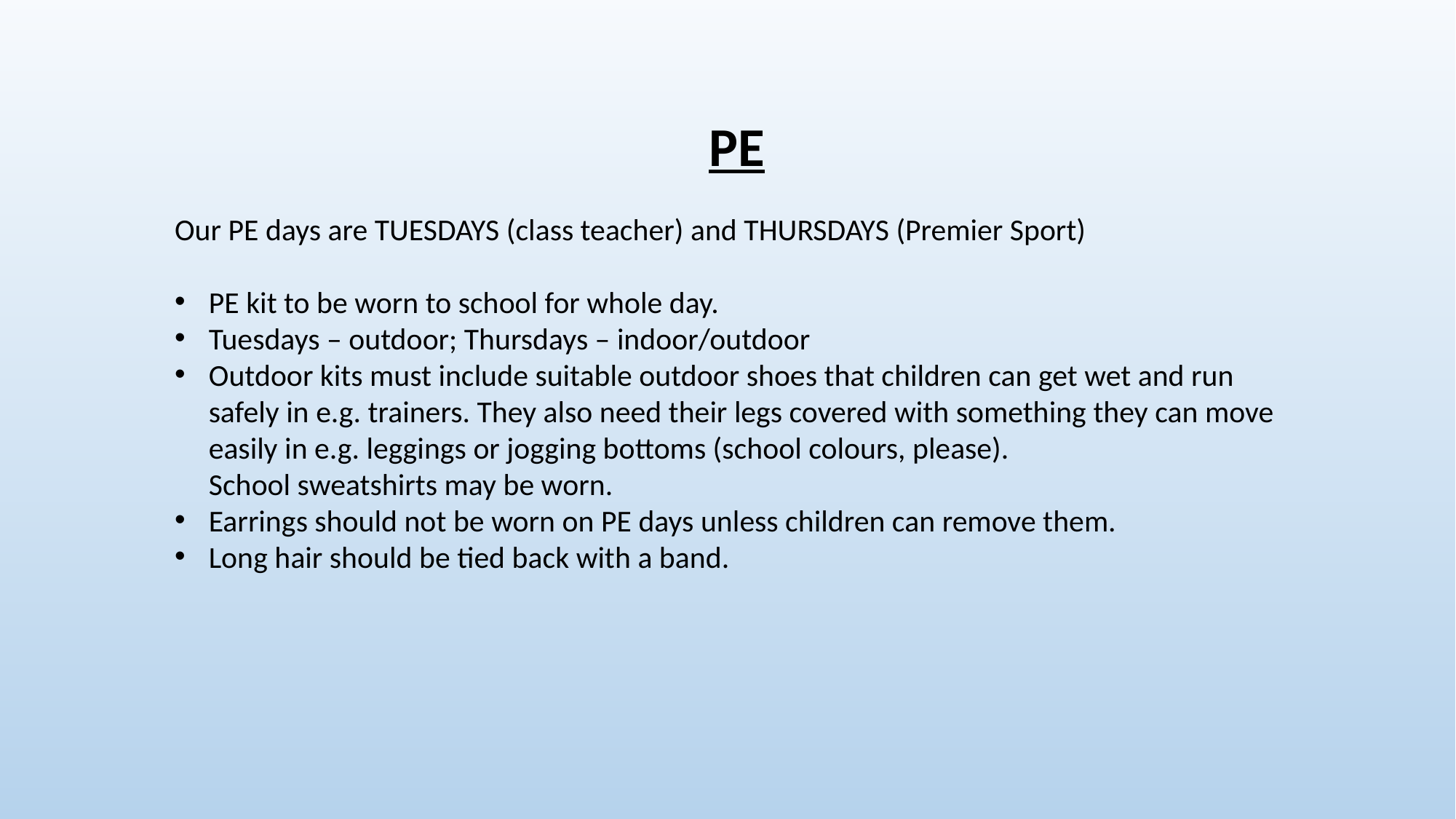

PE

Our PE days are TUESDAYS (class teacher) and THURSDAYS (Premier Sport)

PE kit to be worn to school for whole day.
Tuesdays – outdoor; Thursdays – indoor/outdoor
Outdoor kits must include suitable outdoor shoes that children can get wet and run safely in e.g. trainers. They also need their legs covered with something they can move easily in e.g. leggings or jogging bottoms (school colours, please).
School sweatshirts may be worn.
Earrings should not be worn on PE days unless children can remove them.
Long hair should be tied back with a band.